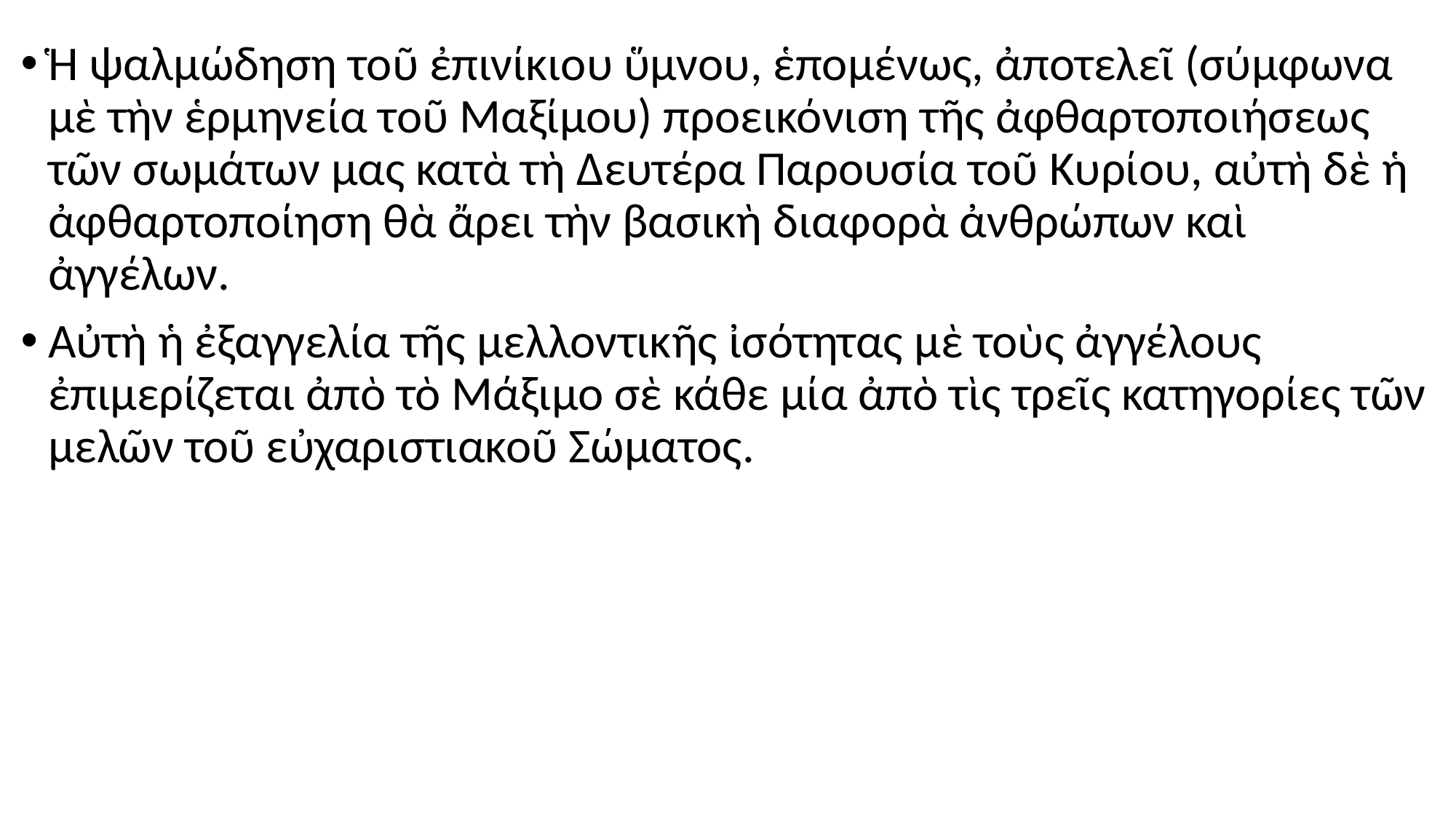

#
Ἡ ψαλμώδηση τοῦ ἐπινίκιου ὕμνου, ἑπομένως, ἀποτελεῖ (σύμφωνα μὲ τὴν ἑρμηνεία τοῦ Μαξίμου) προεικόνιση τῆς ἀφθαρτοποιήσεως τῶν σωμάτων μας κατὰ τὴ Δευτέρα Παρουσία τοῦ Κυρίου, αὐτὴ δὲ ἡ ἀφθαρτοποίηση θὰ ἄρει τὴν βασικὴ διαφορὰ ἀνθρώπων καὶ ἀγγέλων.
Αὐτὴ ἡ ἐξαγγελία τῆς μελλοντικῆς ἰσότητας μὲ τοὺς ἀγγέλους ἐπιμερίζεται ἀπὸ τὸ Μάξιμο σὲ κάθε μία ἀπὸ τὶς τρεῖς κατηγορίες τῶν μελῶν τοῦ εὐχαριστιακοῦ Σώματος.